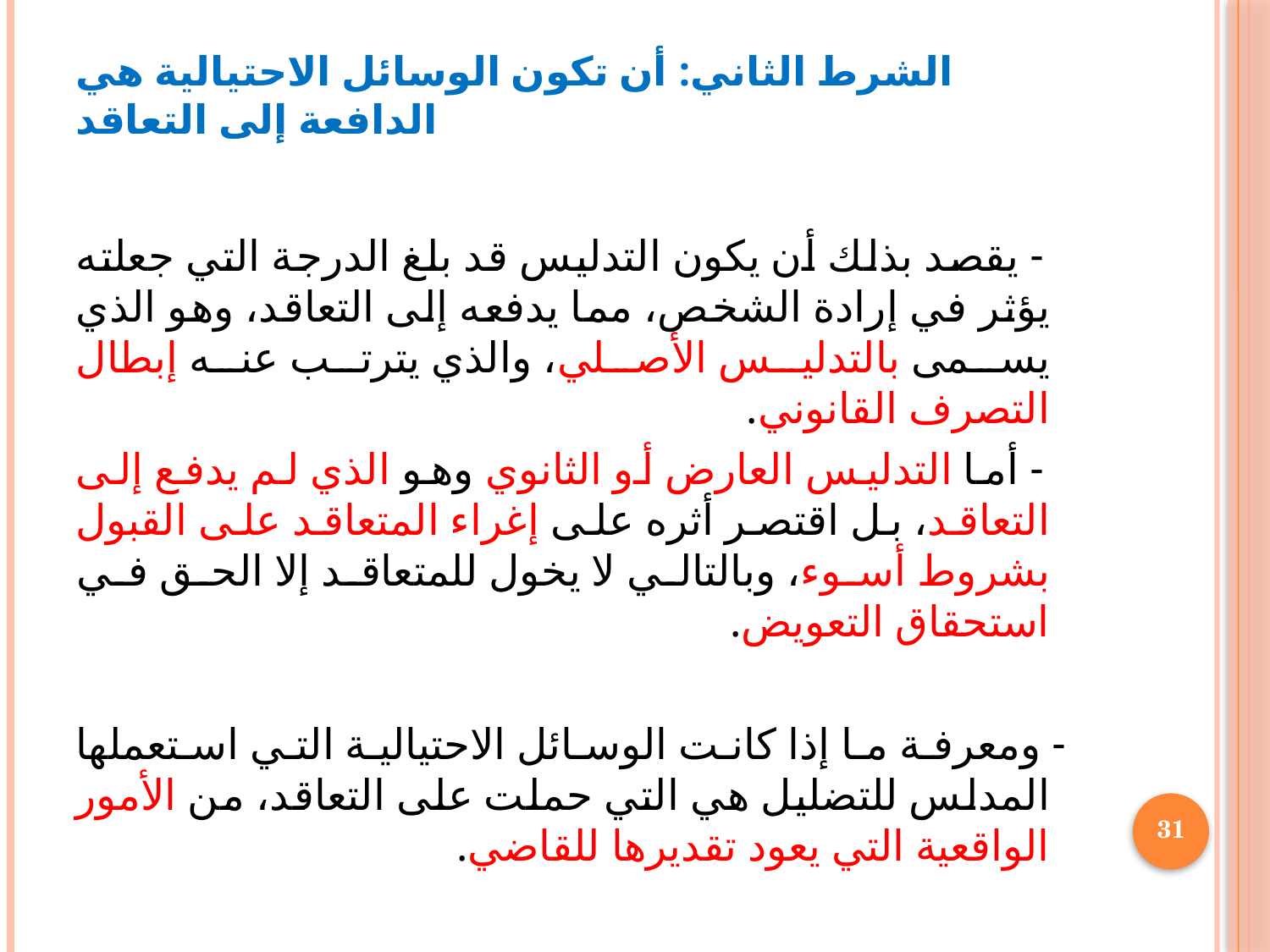

# الشرط الثاني: أن تكون الوسائل الاحتيالية هي الدافعة إلى التعاقد
    - يقصد بذلك أن يكون التدليس قد بلغ الدرجة التي جعلته يؤثر في إرادة الشخص، مما يدفعه إلى التعاقد، وهو الذي يسمى بالتدليس الأصلي، والذي يترتب عنه إبطال التصرف القانوني.
    - أما التدليس العارض أو الثانوي وهو الذي لم يدفع إلى التعاقد، بل اقتصر أثره على إغراء المتعاقد على القبول بشروط أسوء، وبالتالي لا يخول للمتعاقد إلا الحق في استحقاق التعويض.

  - ومعرفة ما إذا كانت الوسائل الاحتيالية التي استعملها المدلس للتضليل هي التي حملت على التعاقد، من الأمور الواقعية التي يعود تقديرها للقاضي.

31